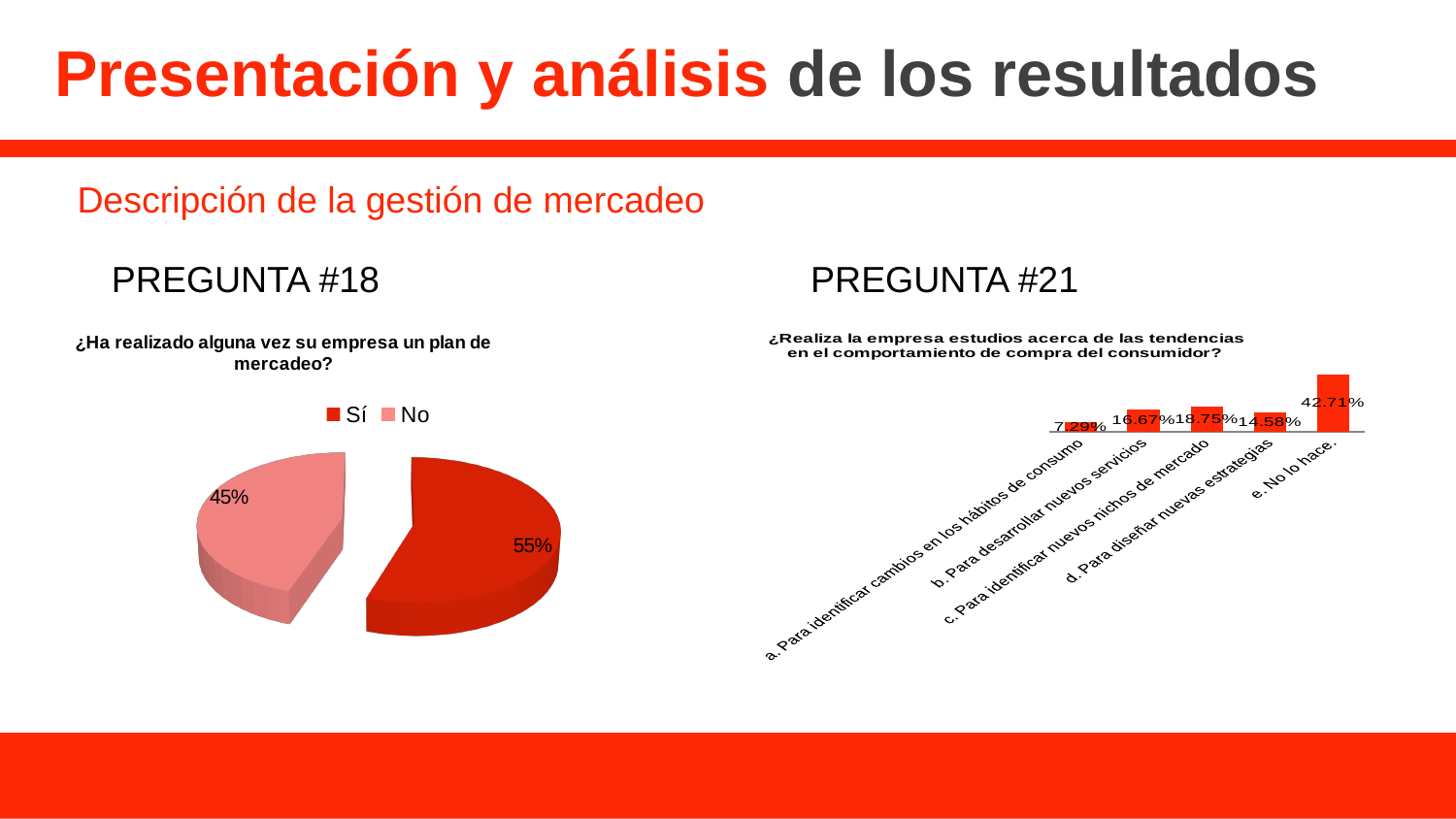

# Presentación y análisis de los resultados

Descripción de la gestión de mercadeo
PREGUNTA #18
PREGUNTA #21

[unsupported chart]

### Chart: ¿Realiza la empresa estudios acerca de las tendencias en el comportamiento de compra del consumidor?

| Category |  |
|---|---|
| a. Para identificar cambios en los hábitos de consumo | 0.07291666666666681 |
| b. Para desarrollar nuevos servicios | 0.16666666666666666 |
| c. Para identificar nuevos nichos de mercado | 0.18750000000000028 |
| d. Para diseñar nuevas estrategias | 0.14583333333333362 |
| e. No lo hace. | 0.4270833333333333 |